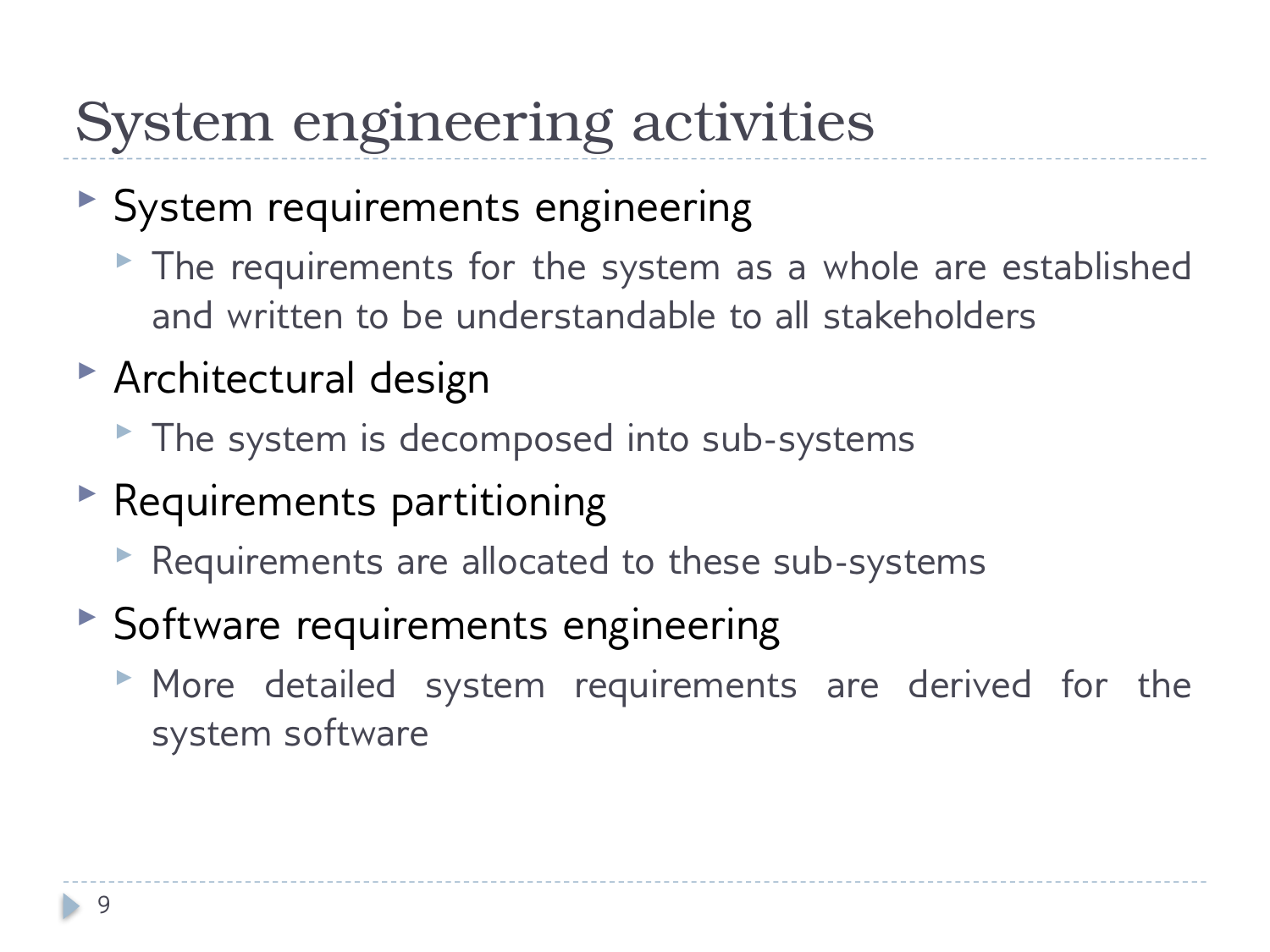

# System engineering activities
System requirements engineering
The requirements for the system as a whole are established and written to be understandable to all stakeholders
Architectural design
The system is decomposed into sub-systems
Requirements partitioning
Requirements are allocated to these sub-systems
Software requirements engineering
More detailed system requirements are derived for the system software
9